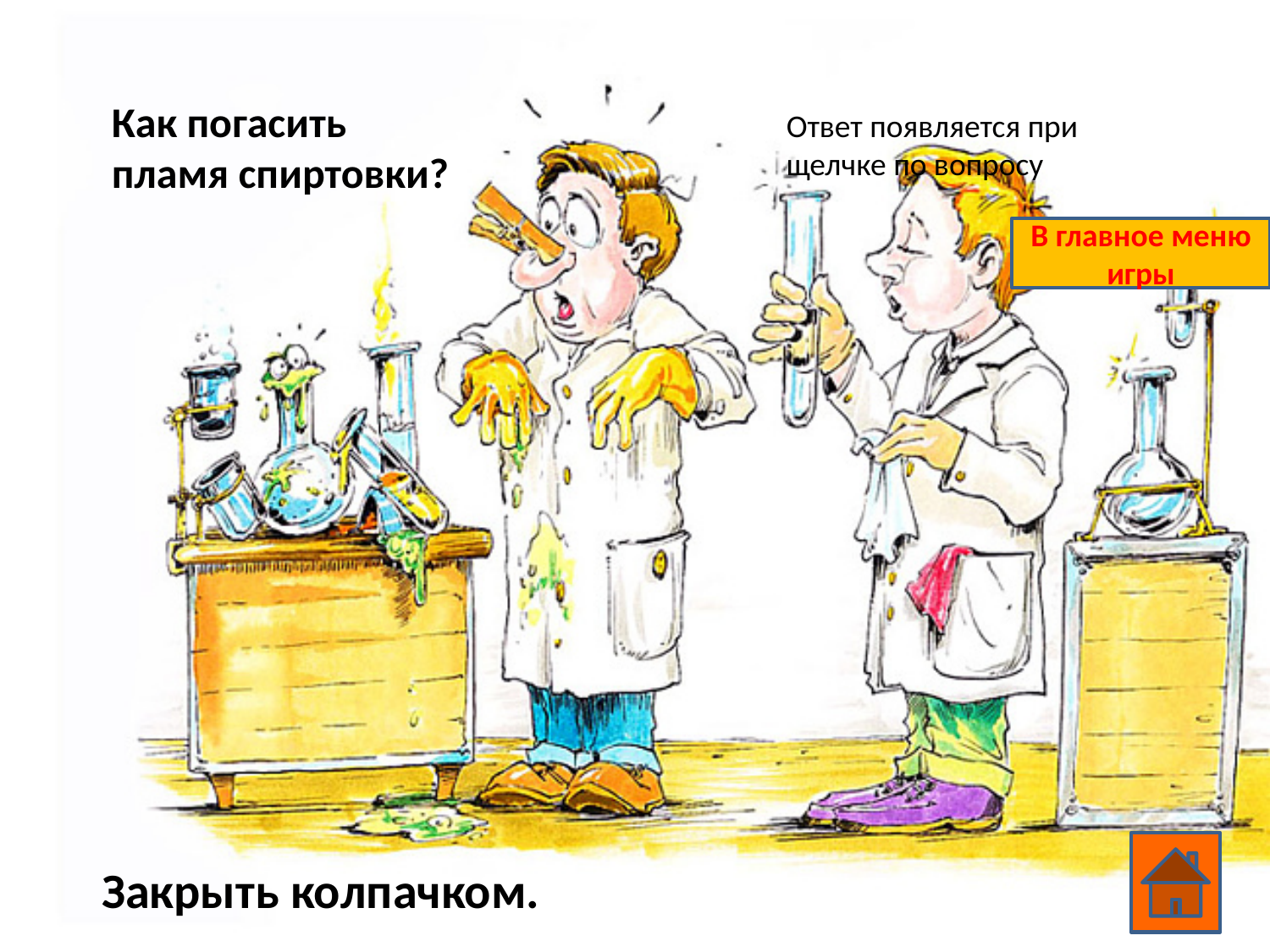

Как погасить пламя спиртовки?
Ответ появляется при щелчке по вопросу
В главное меню игры

Закрыть колпачком.